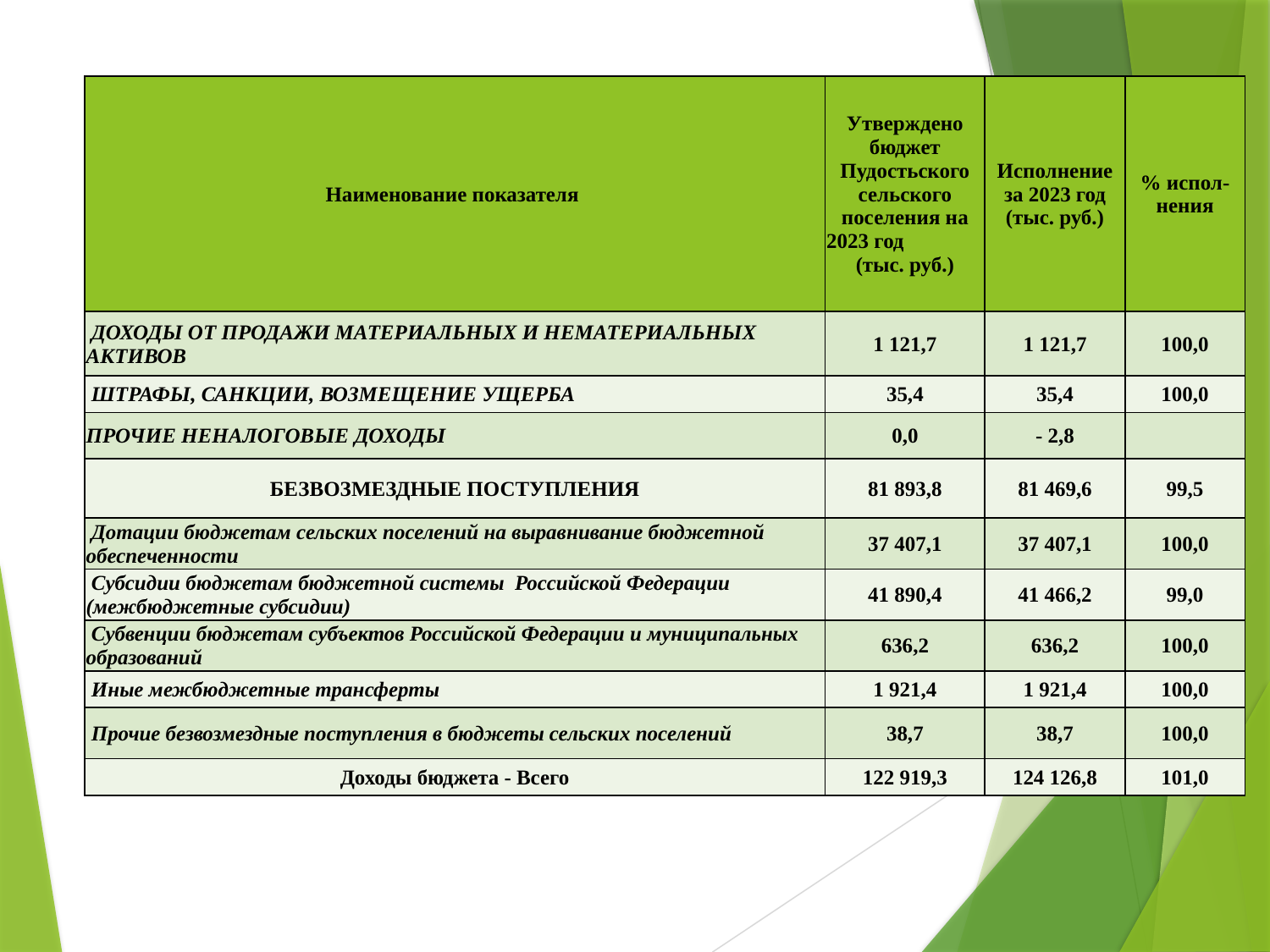

| Наименование показателя | Утверждено бюджет Пудостьского сельского поселения на 2023 год (тыс. руб.) | Исполнение за 2023 год (тыс. руб.) | % испол-нения |
| --- | --- | --- | --- |
| ДОХОДЫ ОТ ПРОДАЖИ МАТЕРИАЛЬНЫХ И НЕМАТЕРИАЛЬНЫХ АКТИВОВ | 1 121,7 | 1 121,7 | 100,0 |
| ШТРАФЫ, САНКЦИИ, ВОЗМЕЩЕНИЕ УЩЕРБА | 35,4 | 35,4 | 100,0 |
| ПРОЧИЕ НЕНАЛОГОВЫЕ ДОХОДЫ | 0,0 | - 2,8 |  |
| БЕЗВОЗМЕЗДНЫЕ ПОСТУПЛЕНИЯ | 81 893,8 | 81 469,6 | 99,5 |
| Дотации бюджетам сельских поселений на выравнивание бюджетной обеспеченности | 37 407,1 | 37 407,1 | 100,0 |
| Субсидии бюджетам бюджетной системы Российской Федерации (межбюджетные субсидии) | 41 890,4 | 41 466,2 | 99,0 |
| Субвенции бюджетам субъектов Российской Федерации и муниципальных образований | 636,2 | 636,2 | 100,0 |
| Иные межбюджетные трансферты | 1 921,4 | 1 921,4 | 100,0 |
| Прочие безвозмездные поступления в бюджеты сельских поселений | 38,7 | 38,7 | 100,0 |
| Доходы бюджета - Всего | 122 919,3 | 124 126,8 | 101,0 |
#